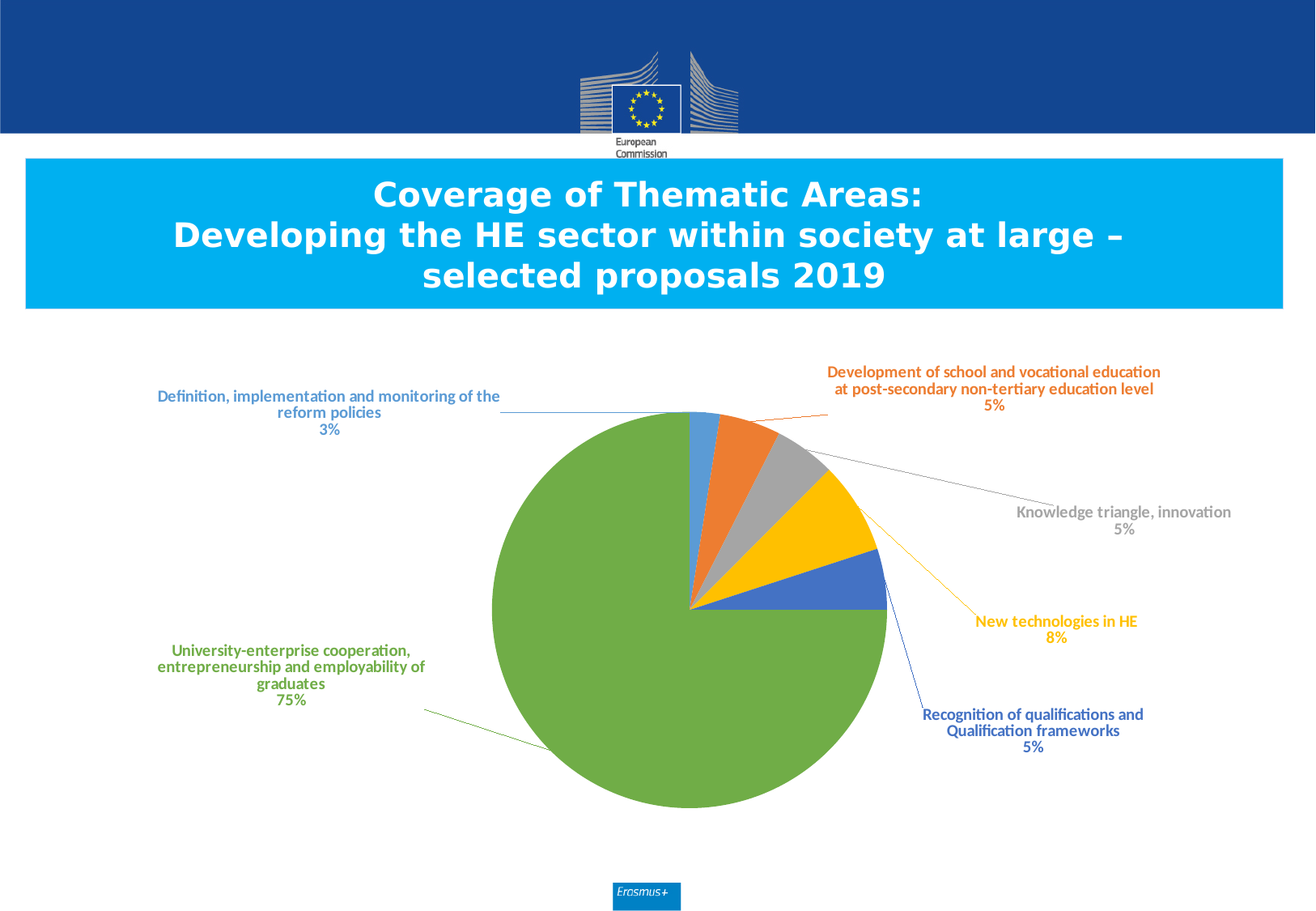

# Coverage of Thematic Areas: Developing the HE sector within society at large – selected proposals 2019

### Chart

| Category |  |
|---|---|
| Definition, implementation and monitoring of the reform policies | 0.0119047619047619 |
| Development of school and vocational education at post-secondary non-tertiary education level | 0.0238095238095238 |
| Knowledge triangle, innovation | 0.0238095238095238 |
| New technologies in HE | 0.0357142857142857 |
| Recognition of qualifications and Qualification frameworks | 0.0238095238095238 |
| University-enterprise cooperation, entrepreneurship and employability of graduates | 0.357142857142857 |